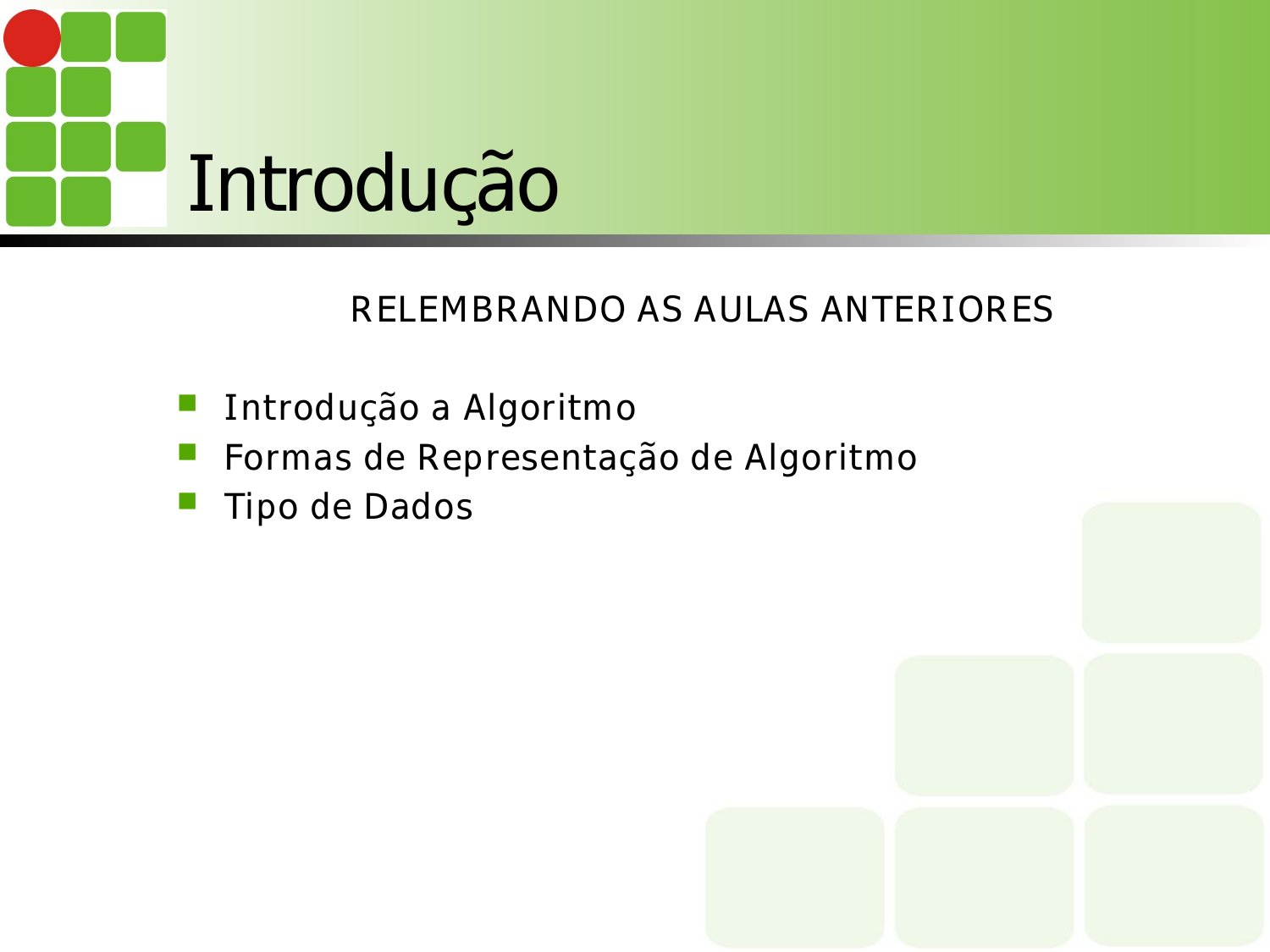

# Introdução
RELEMBRANDO AS AULAS ANTERIORES

Introdução a Algoritmo
Formas de Representação de Algoritmo
Tipo de Dados